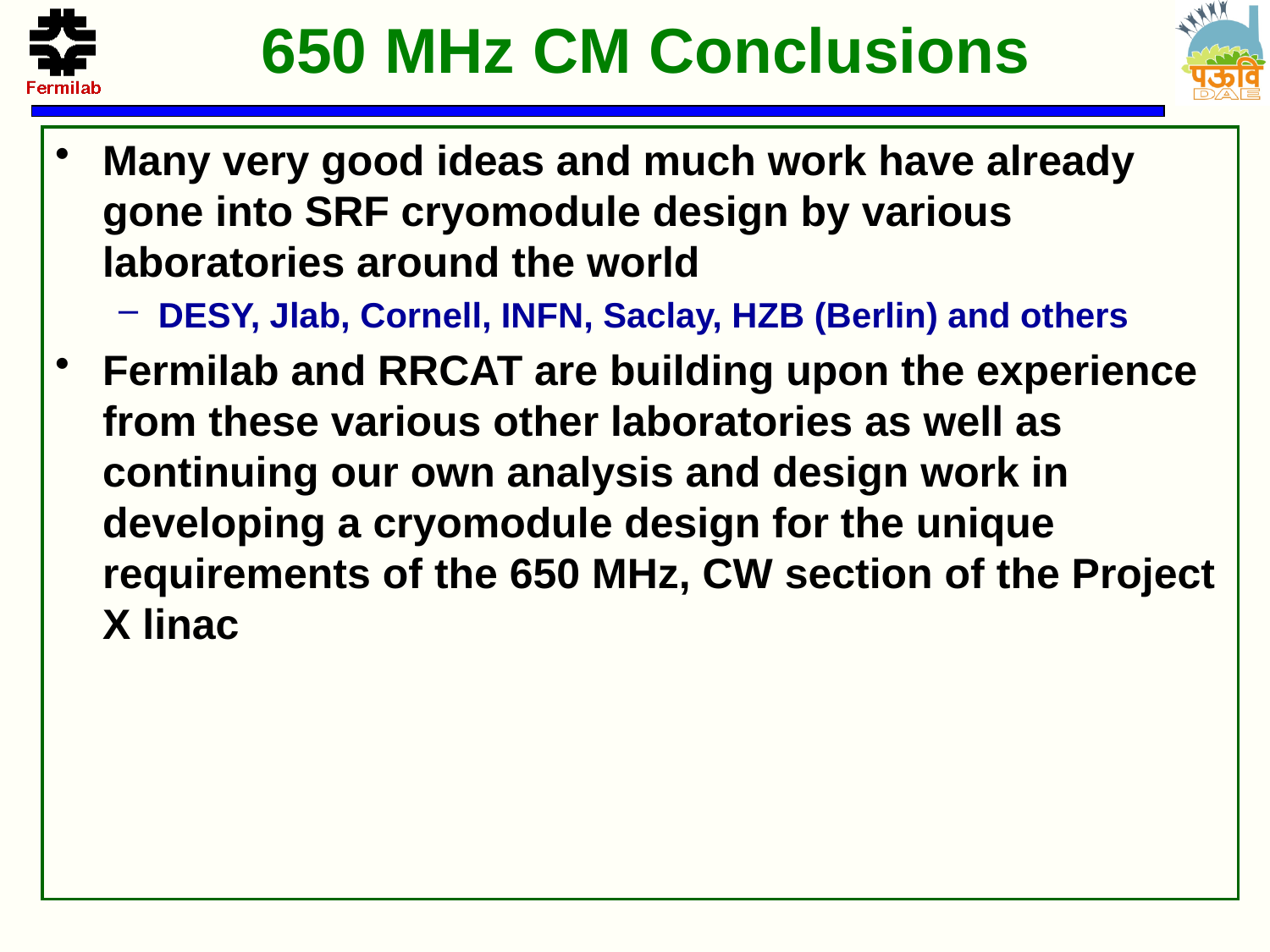

650 MHz CM Conclusions
Many very good ideas and much work have already gone into SRF cryomodule design by various laboratories around the world
DESY, Jlab, Cornell, INFN, Saclay, HZB (Berlin) and others
Fermilab and RRCAT are building upon the experience from these various other laboratories as well as continuing our own analysis and design work in developing a cryomodule design for the unique requirements of the 650 MHz, CW section of the Project X linac